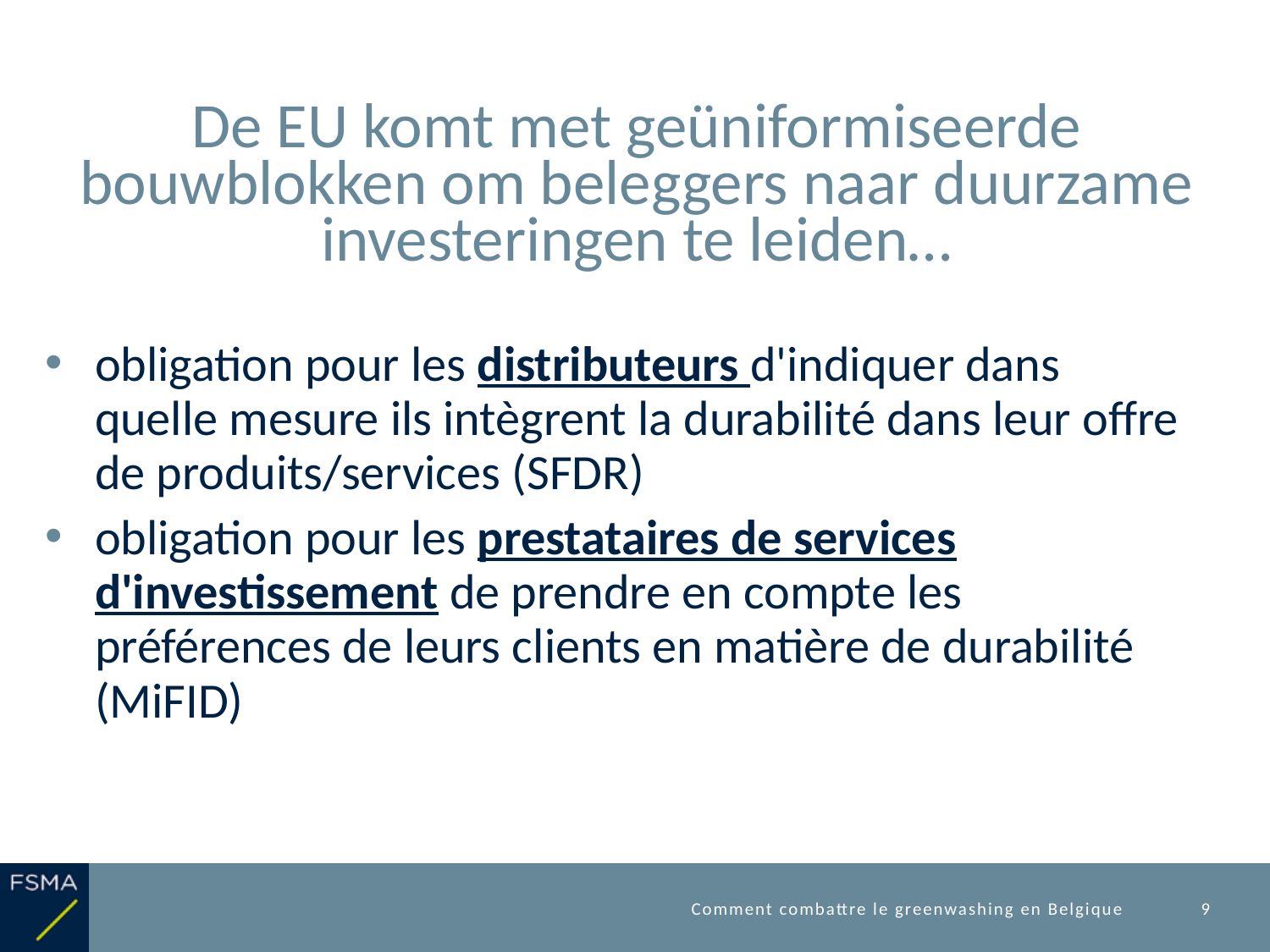

# De EU komt met geüniformiseerde bouwblokken om beleggers naar duurzame investeringen te leiden…
obligation pour les distributeurs d'indiquer dans quelle mesure ils intègrent la durabilité dans leur offre de produits/services (SFDR)
obligation pour les prestataires de services d'investissement de prendre en compte les préférences de leurs clients en matière de durabilité (MiFID)

Comment combattre le greenwashing en Belgique
9